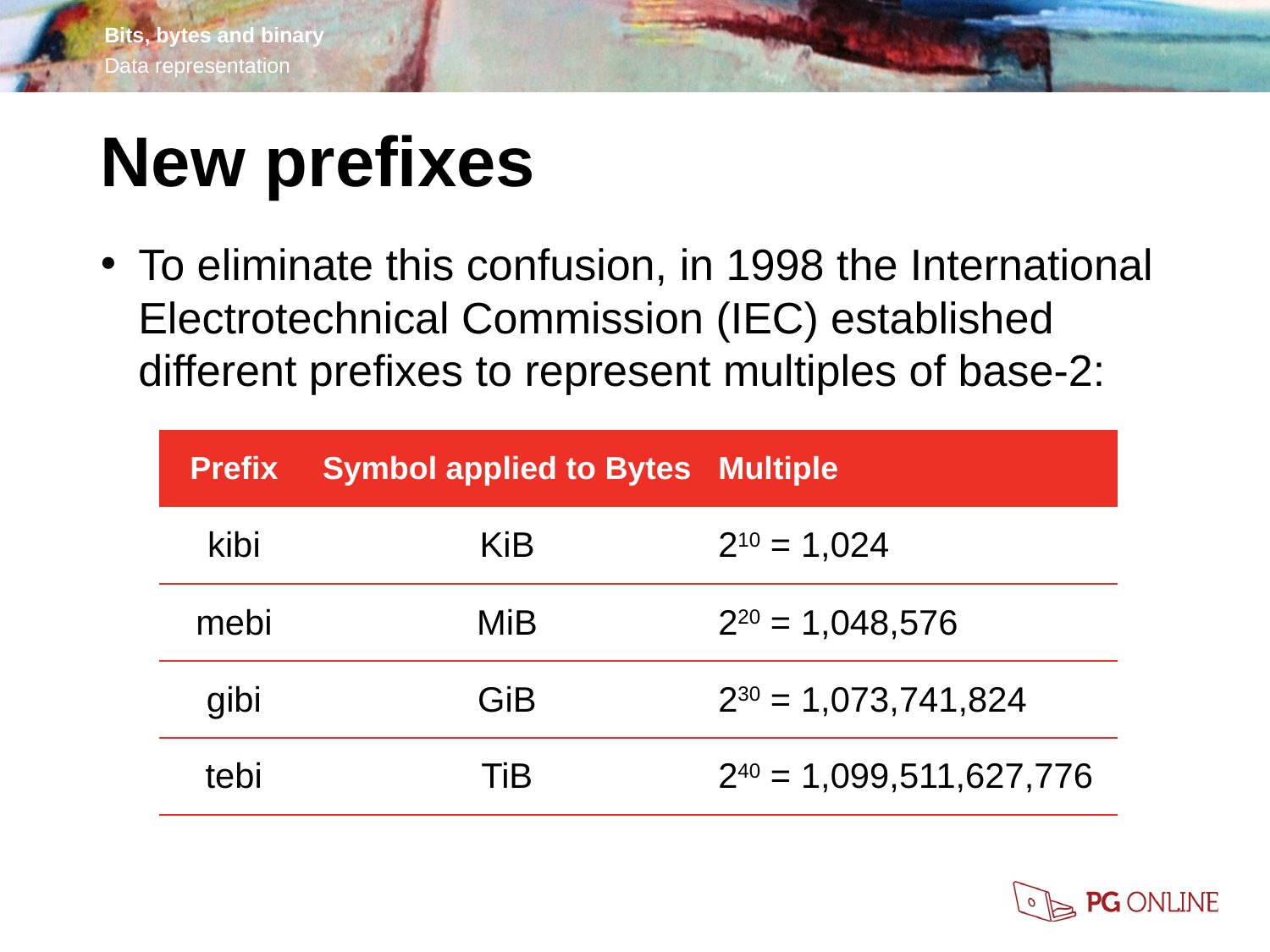

New prefixes
To eliminate this confusion, in 1998 the International Electrotechnical Commission (IEC) established different prefixes to represent multiples of base-2:
| Prefix | Symbol applied to Bytes | Multiple |
| --- | --- | --- |
| kibi | KiB | 210 = 1,024 |
| mebi | MiB | 220 = 1,048,576 |
| gibi | GiB | 230 = 1,073,741,824 |
| tebi | TiB | 240 = 1,099,511,627,776 |